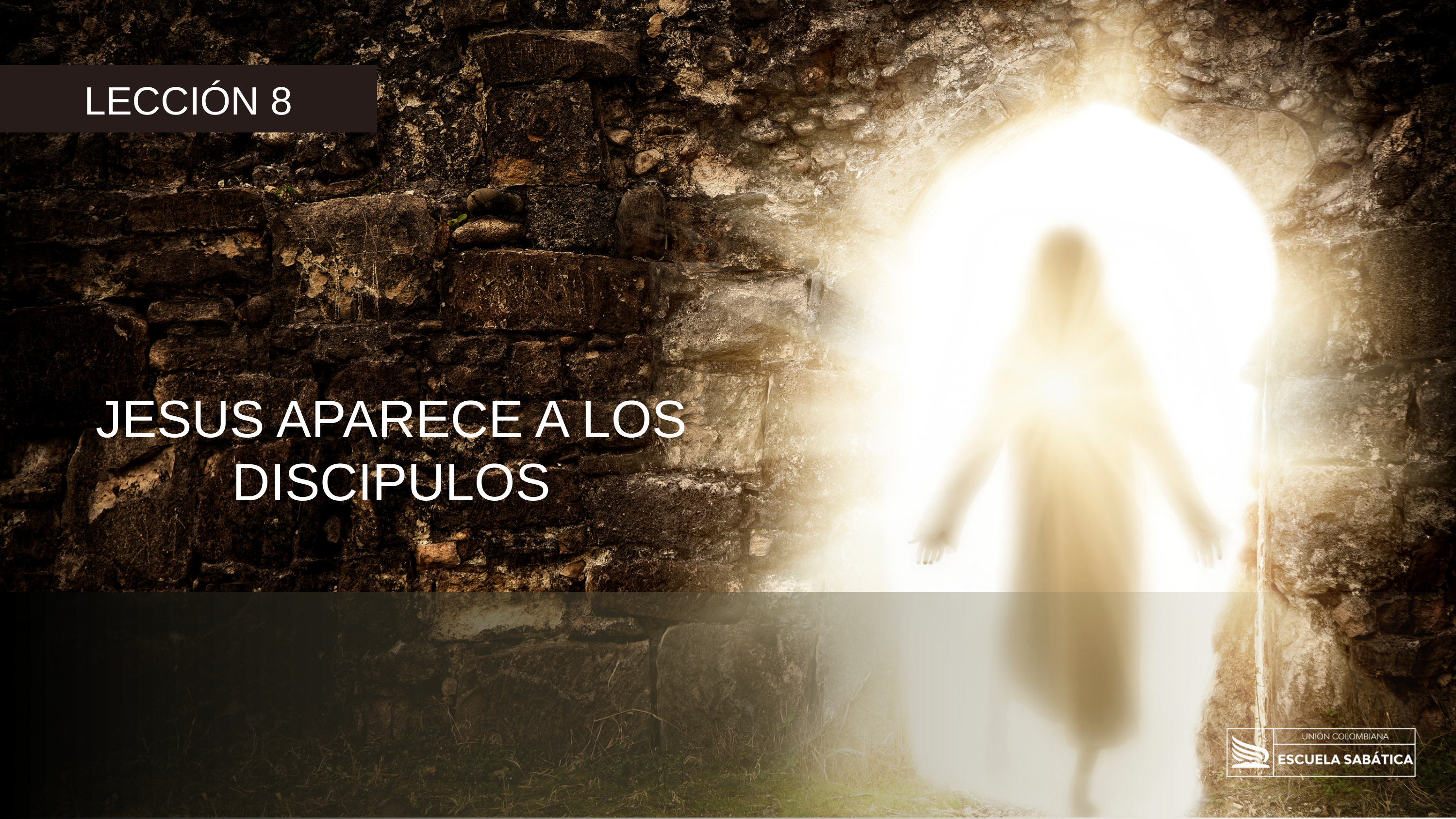

LECCIÓN 8
JESUS APARECE A LOS DISCIPULOS